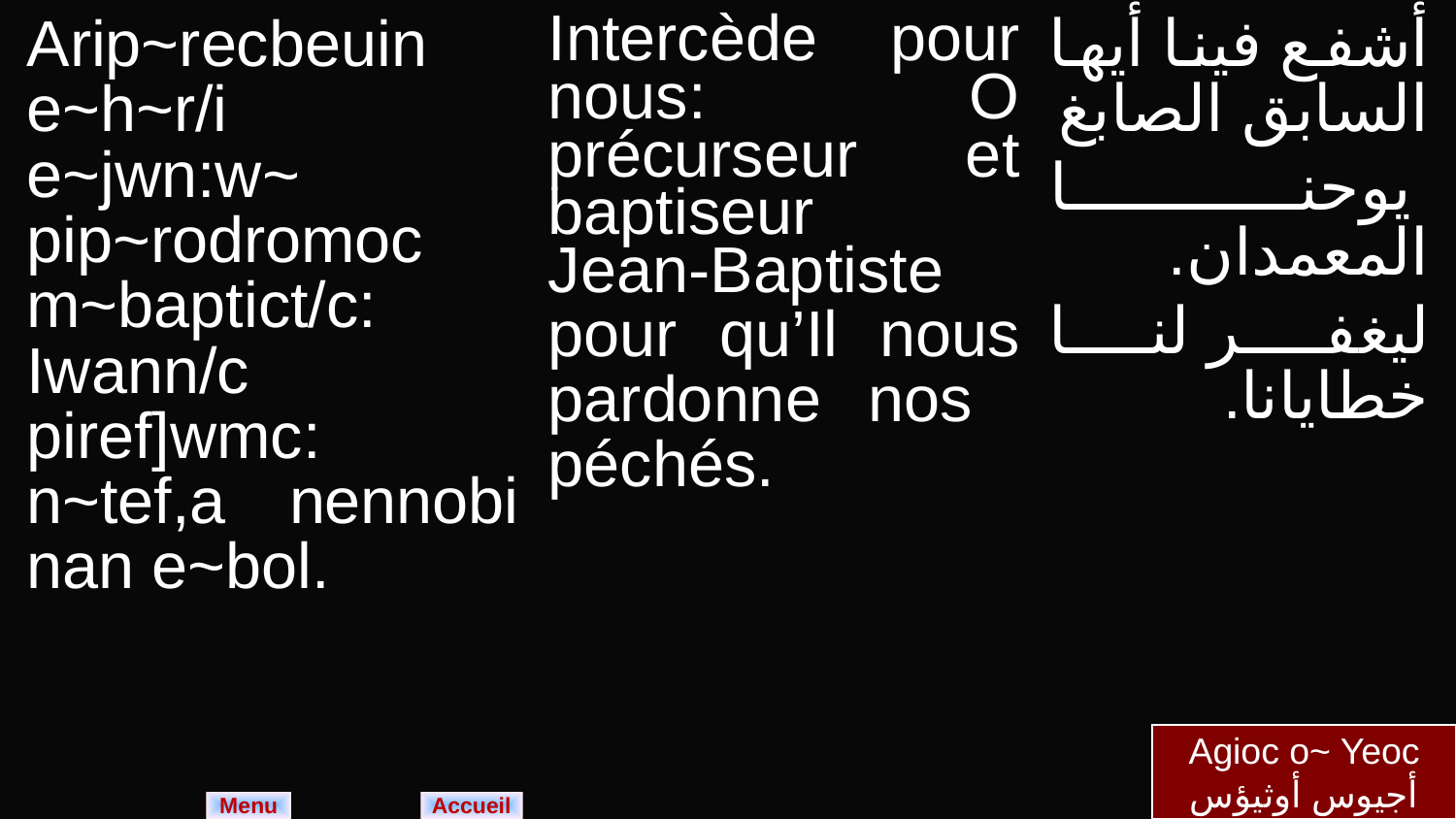

| Arip~recbeuin e~h~r/i e~jwn:w~ pip~rodromoc m~baptict/c: Iwann/c piref]wmc: n~tef,a nennobi nan e~bol. | Intercède pour nous: O précurseur et baptiseur Jean-Baptiste pour qu’Il nous pardonne nos péchés. | أشفع فينا أيها السابق الصابغ يوحنا المعمدان. ليغفر لنا خطايانا. |
| --- | --- | --- |
Agioc o~ Yeoc
أجيوس أوثيؤس
Menu